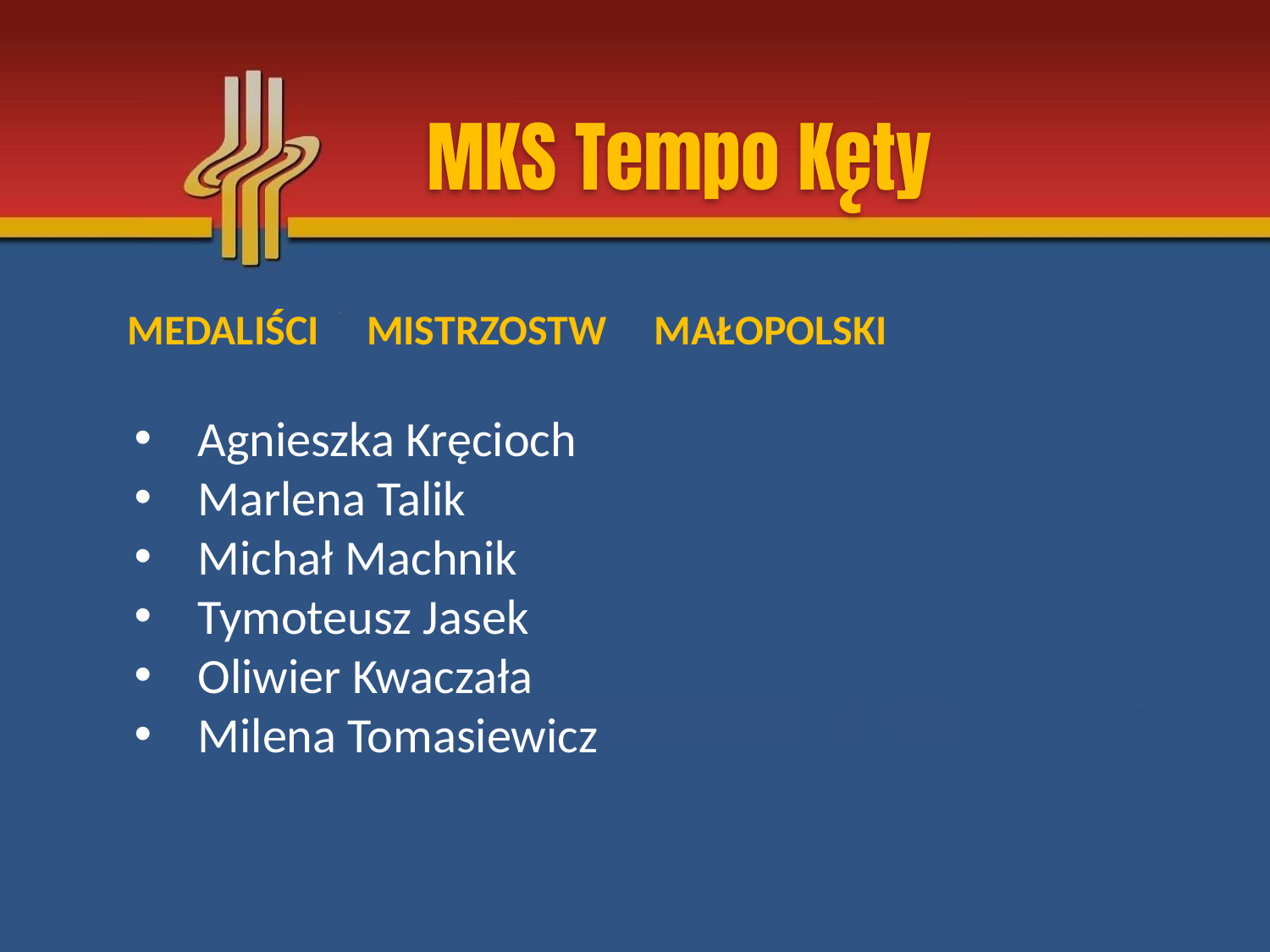

MKS Tempo Kęty
MEDALIŚCI     MISTRZOSTW     MAŁOPOLSKI
Agnieszka Kręcioch
Marlena Talik
Michał Machnik
Tymoteusz Jasek
Oliwier Kwaczała
Milena Tomasiewicz